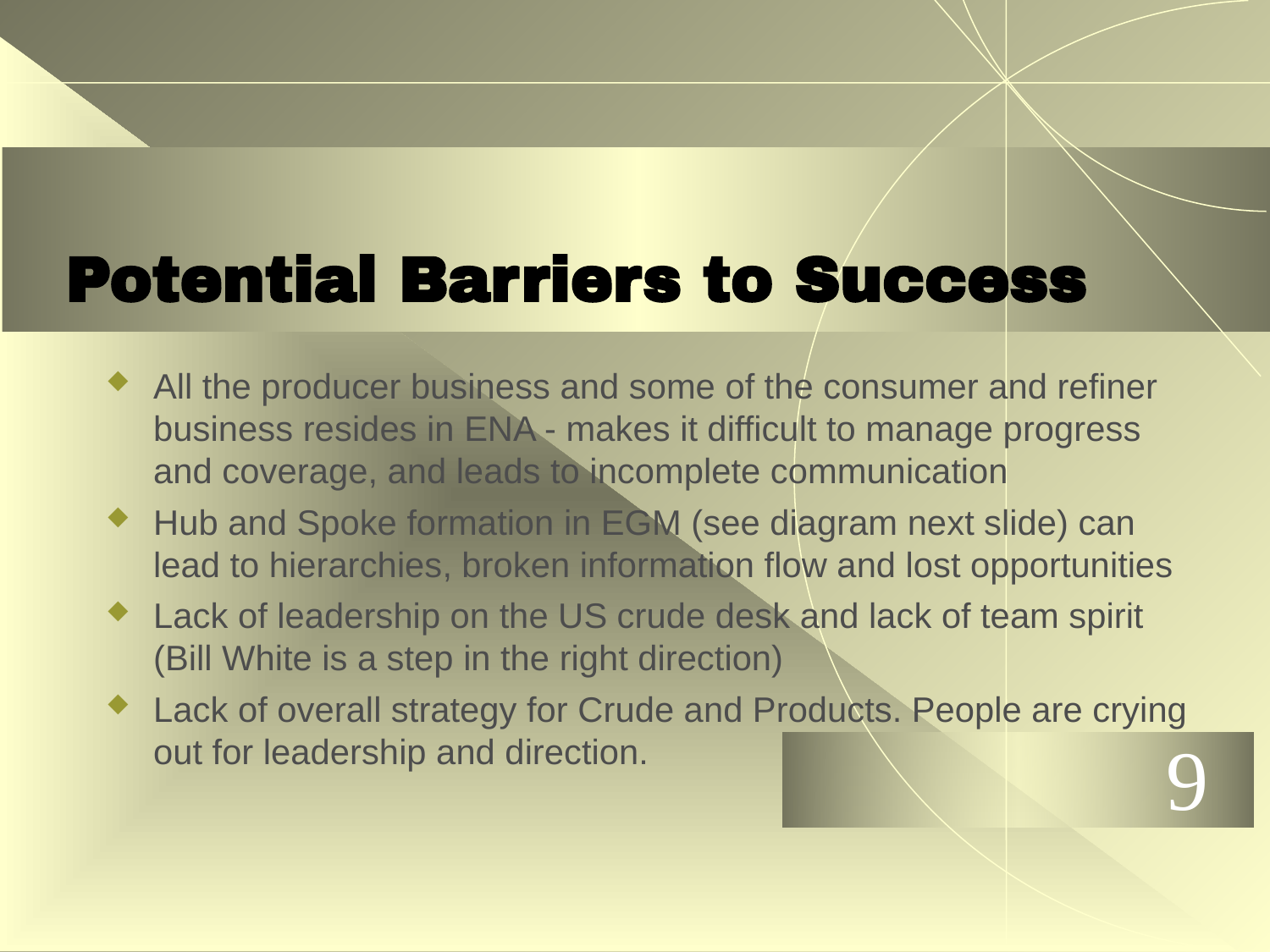

# Potential Barriers to Success
All the producer business and some of the consumer and refiner business resides in ENA - makes it difficult to manage progress and coverage, and leads to incomplete communication
Hub and Spoke formation in EGM (see diagram next slide) can  lead to hierarchies, broken information flow and lost opportunities
Lack of leadership on the US crude desk and lack of team spirit (Bill White is a step in the right direction)
Lack of overall strategy for Crude and Products. People are crying out for leadership and direction.
9